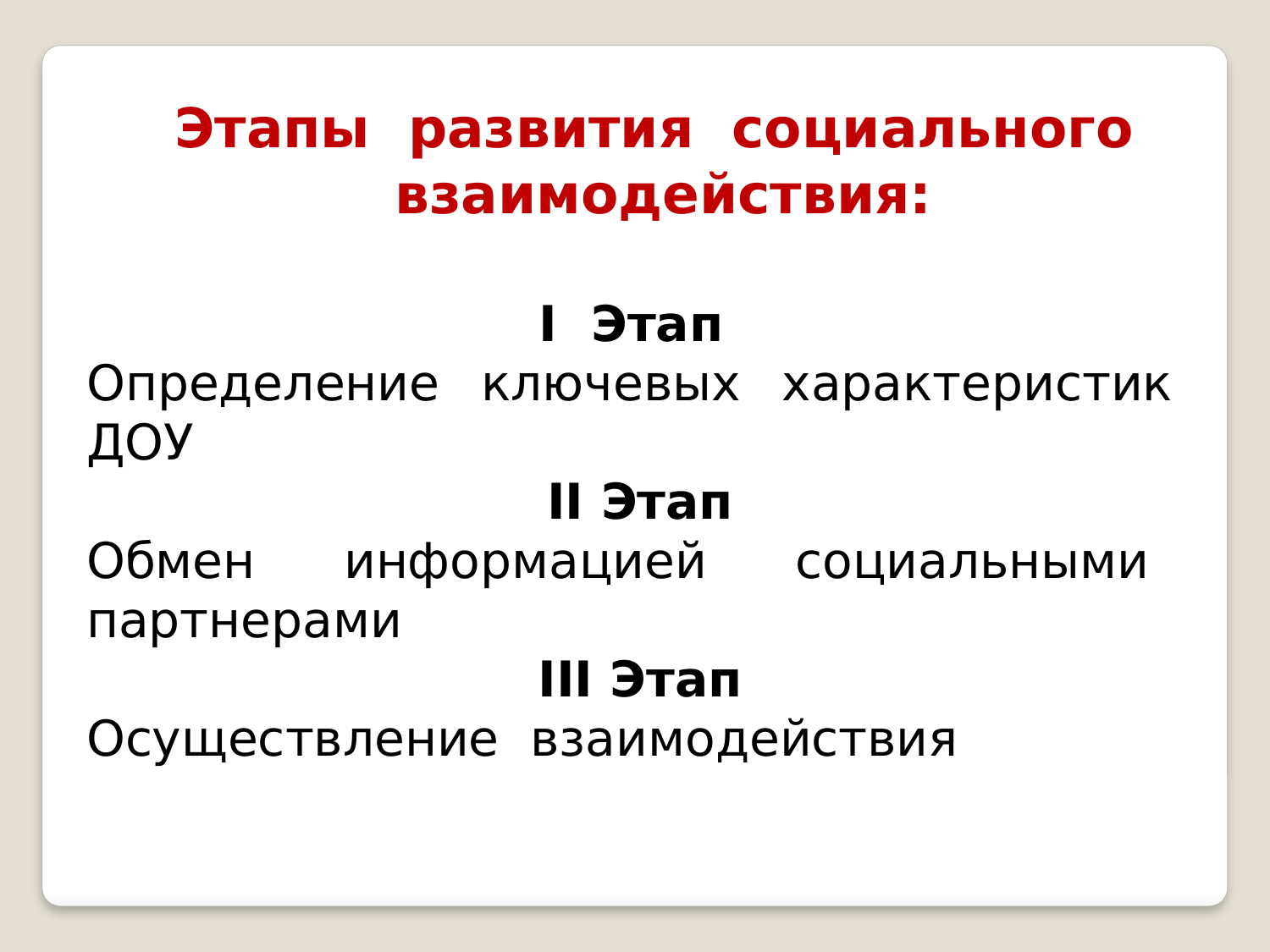

Этапы  развития  социального  взаимодействия:

 I  Этап
Определение  ключевых  характеристик  ДОУ
II Этап
Обмен  информацией  социальными  партнерами
III Этап
Осуществление  взаимодействия